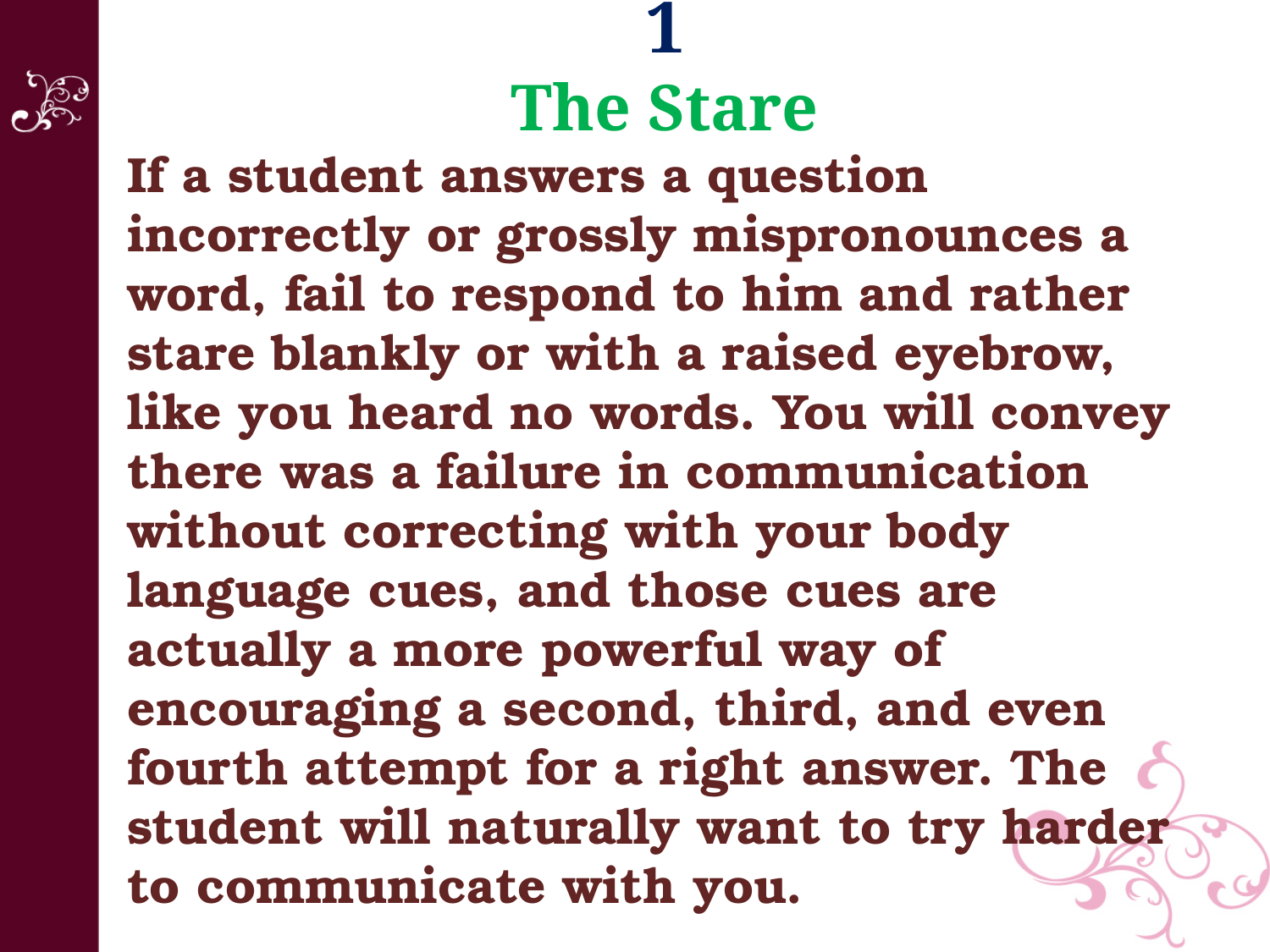

1
The Stare
If a student answers a question incorrectly or grossly mispronounces a word, fail to respond to him and rather stare blankly or with a raised eyebrow, like you heard no words. You will convey there was a failure in communication without correcting with your body language cues, and those cues are actually a more powerful way of encouraging a second, third, and even fourth attempt for a right answer. The student will naturally want to try harder to communicate with you.